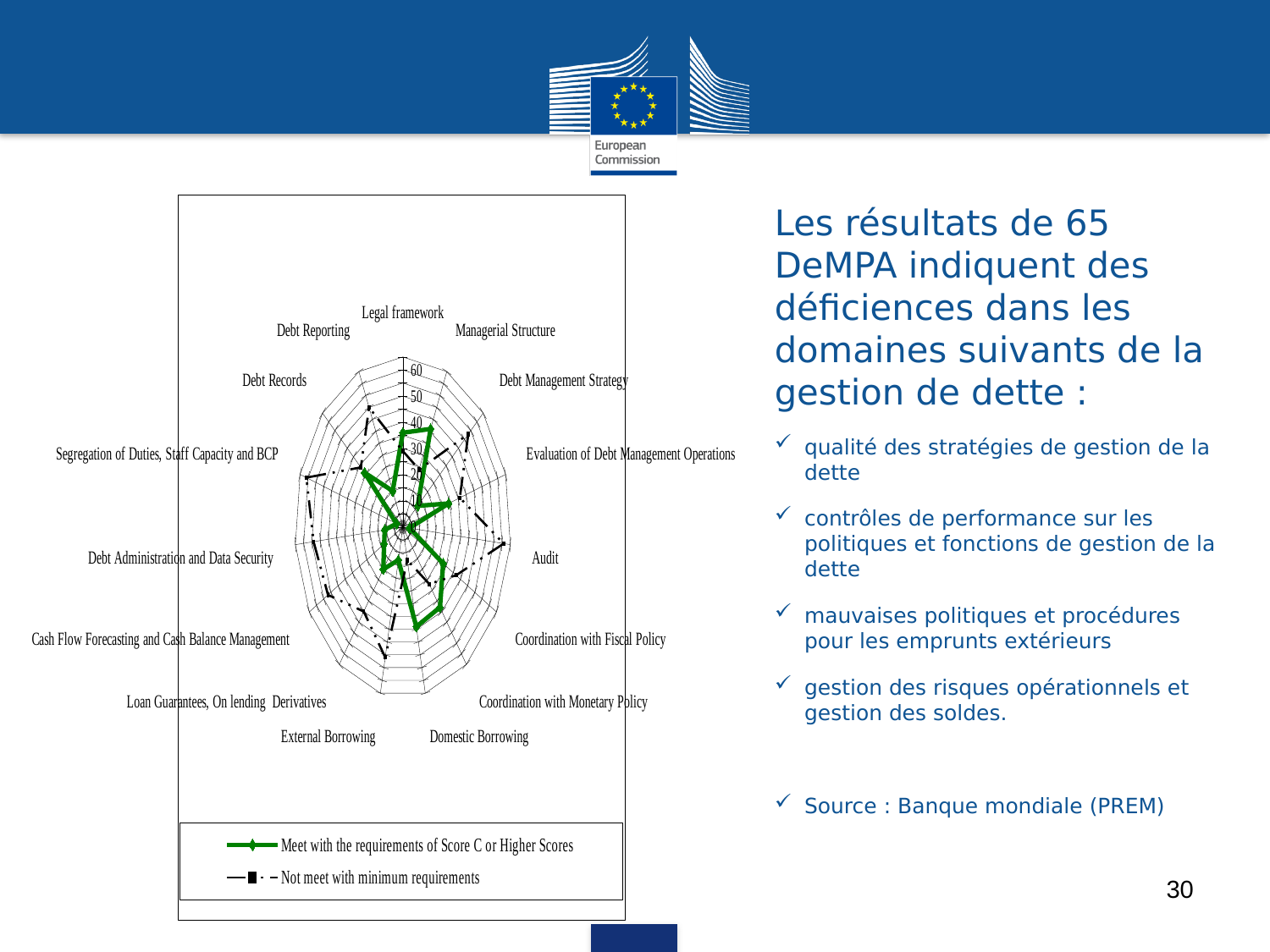

### Chart

| Category |  |  |
|---|---|---|
| Legal framework | 36.0 | 29.0 |
| Managerial Structure | 41.0 | 24.0 |
| Debt Management Strategy  | 12.0 | 53.0 |
| Evaluation of Debt Management Operations | 29.0 | 36.0 |
| Audit | 4.0 | 61.0 |
| Coordination with Fiscal Policy | 28.0 | 37.0 |
| Coordination with Monetary Policy | 38.0 | 27.0 |
| Domestic Borrowing | 39.0 | 13.0 |
| External Borrowing | 13.0 | 51.0 |
| Loan Guarantees, On lending  Derivatives | 20.0 | 40.0 |
| Cash Flow Forecasting and Cash Balance Management | 13.0 | 52.0 |
| Debt Administration and Data Security | 11.0 | 54.0 |
| Segregation of Duties, Staff Capacity and BCP | 4.0 | 61.0 |
| Debt Records | 31.0 | 34.0 |
| Debt Reporting | 15.0 | 50.0 |
Les résultats de 65 DeMPA indiquent des déficiences dans les domaines suivants de la gestion de dette :
qualité des stratégies de gestion de la dette
contrôles de performance sur les politiques et fonctions de gestion de la dette
mauvaises politiques et procédures pour les emprunts extérieurs
gestion des risques opérationnels et gestion des soldes.

Source : Banque mondiale (PREM)
30